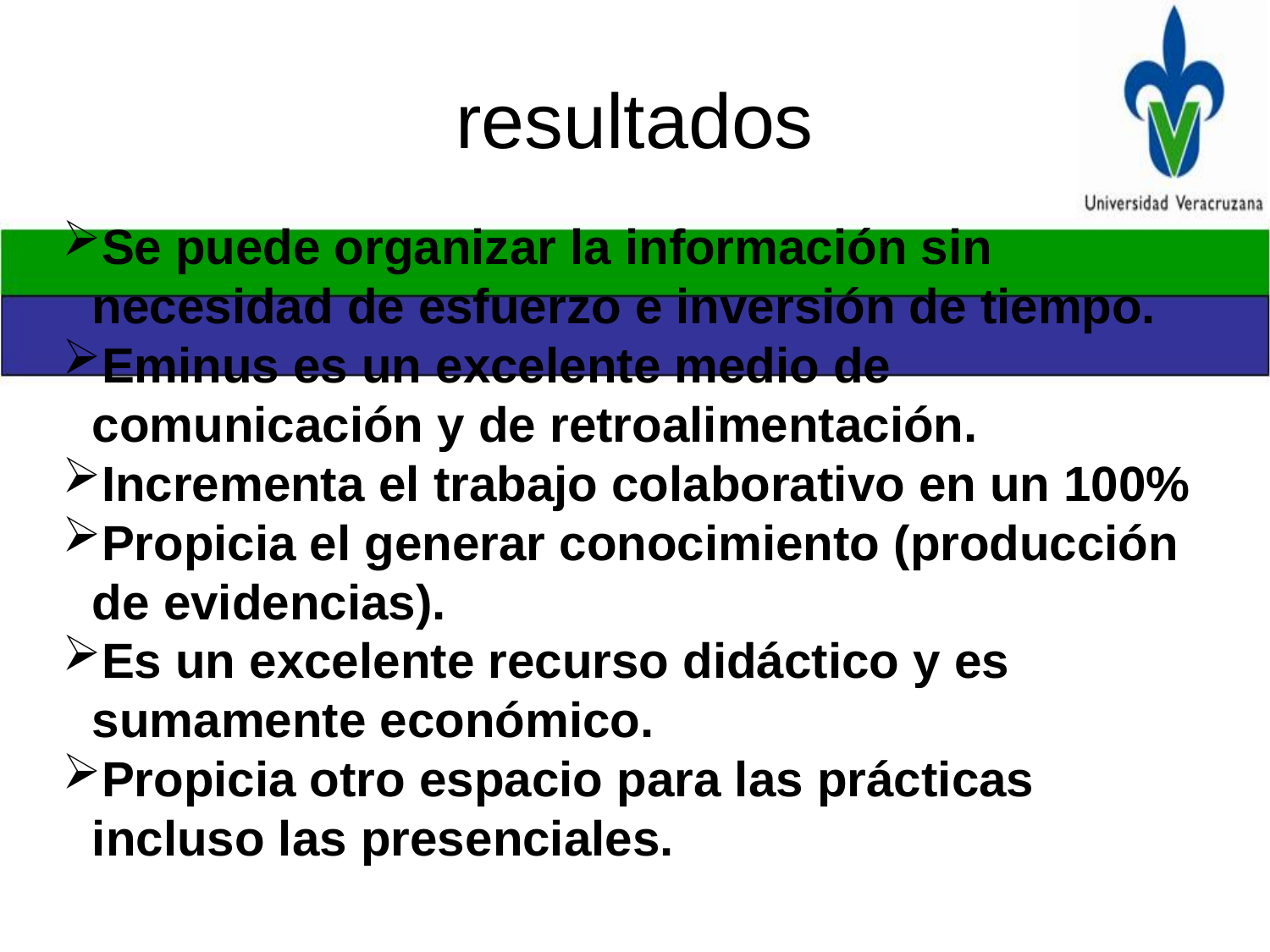

# resultados
Se puede organizar la información sin necesidad de esfuerzo e inversión de tiempo.
Eminus es un excelente medio de comunicación y de retroalimentación.
Incrementa el trabajo colaborativo en un 100%
Propicia el generar conocimiento (producción de evidencias).
Es un excelente recurso didáctico y es sumamente económico.
Propicia otro espacio para las prácticas incluso las presenciales.